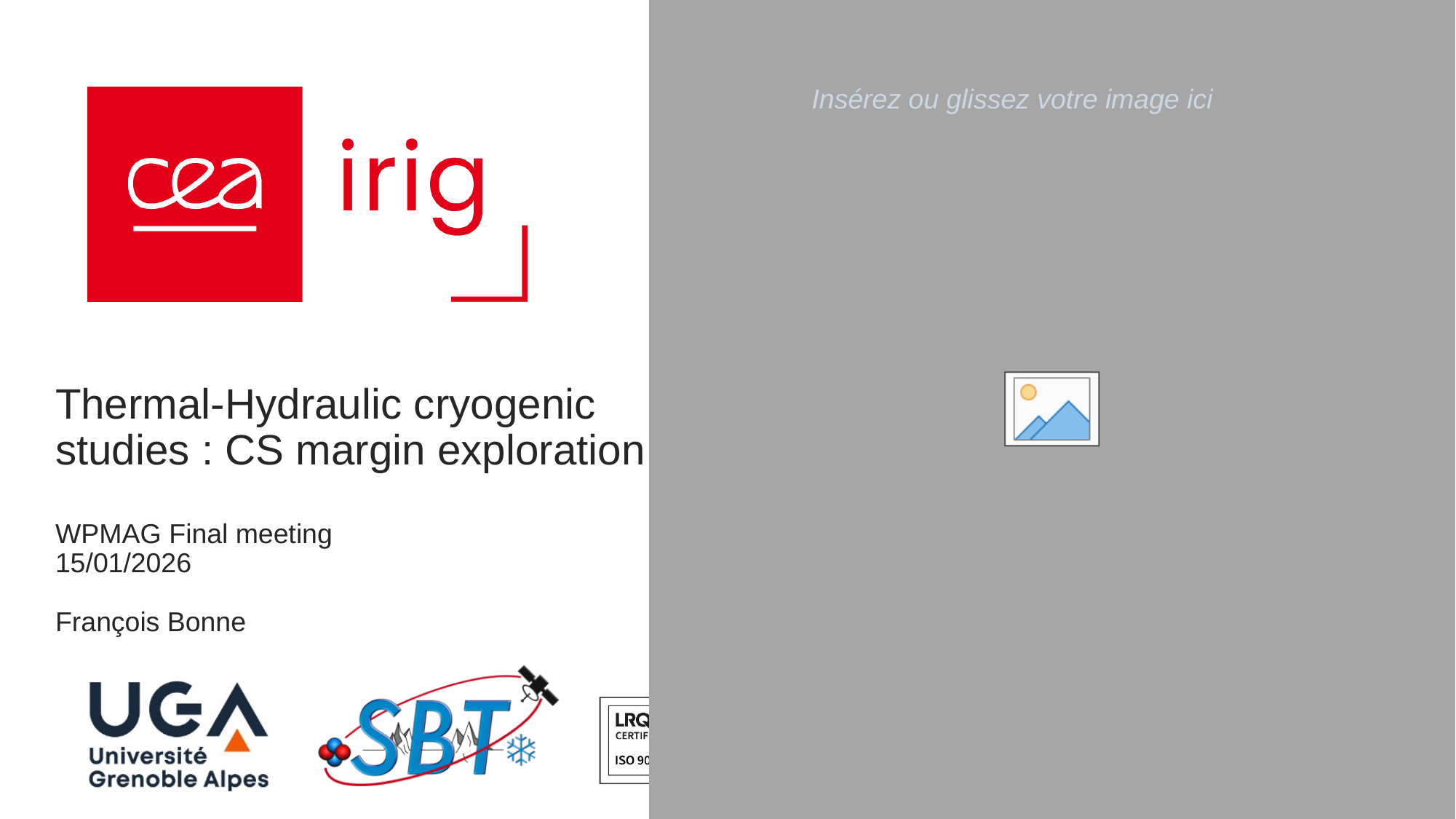

# Thermal-Hydraulic cryogenic studies : CS margin exploration WPMAG Final meeting 15/01/2026 François Bonne